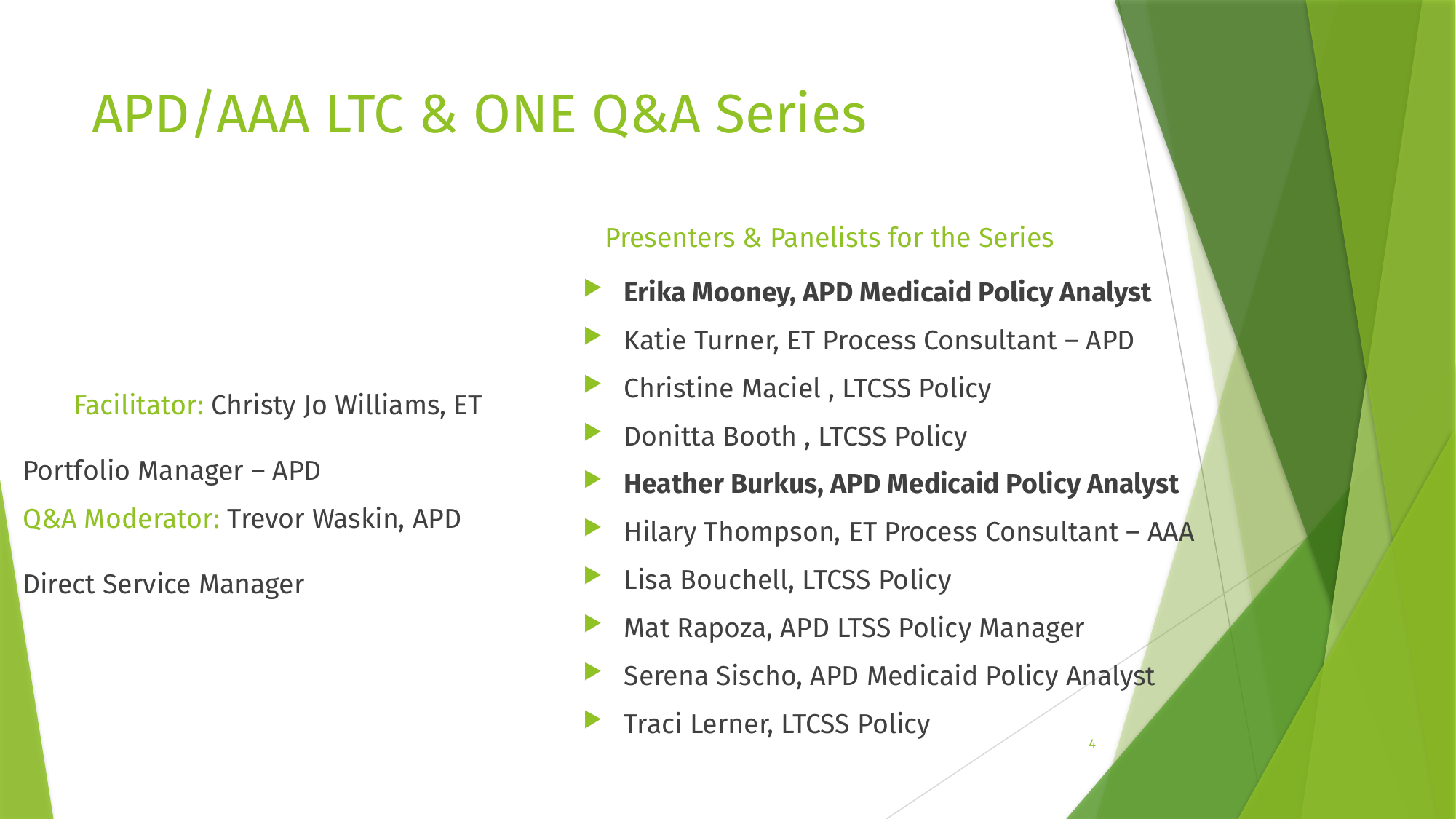

# APD/AAA LTC & ONE Q&A Series
Presenters & Panelists for the Series
Erika Mooney, APD Medicaid Policy Analyst
Katie Turner, ET Process Consultant – APD
Christine Maciel , LTCSS Policy
Donitta Booth , LTCSS Policy
Heather Burkus, APD Medicaid Policy Analyst
Hilary Thompson, ET Process Consultant – AAA
Lisa Bouchell, LTCSS Policy
Mat Rapoza, APD LTSS Policy Manager
Serena Sischo, APD Medicaid Policy Analyst
Traci Lerner, LTCSS Policy

       Facilitator: Christy Jo Williams, ET 			     	     Portfolio Manager – APD
Q&A Moderator: Trevor Waskin, APD  				     Direct Service Manager

4